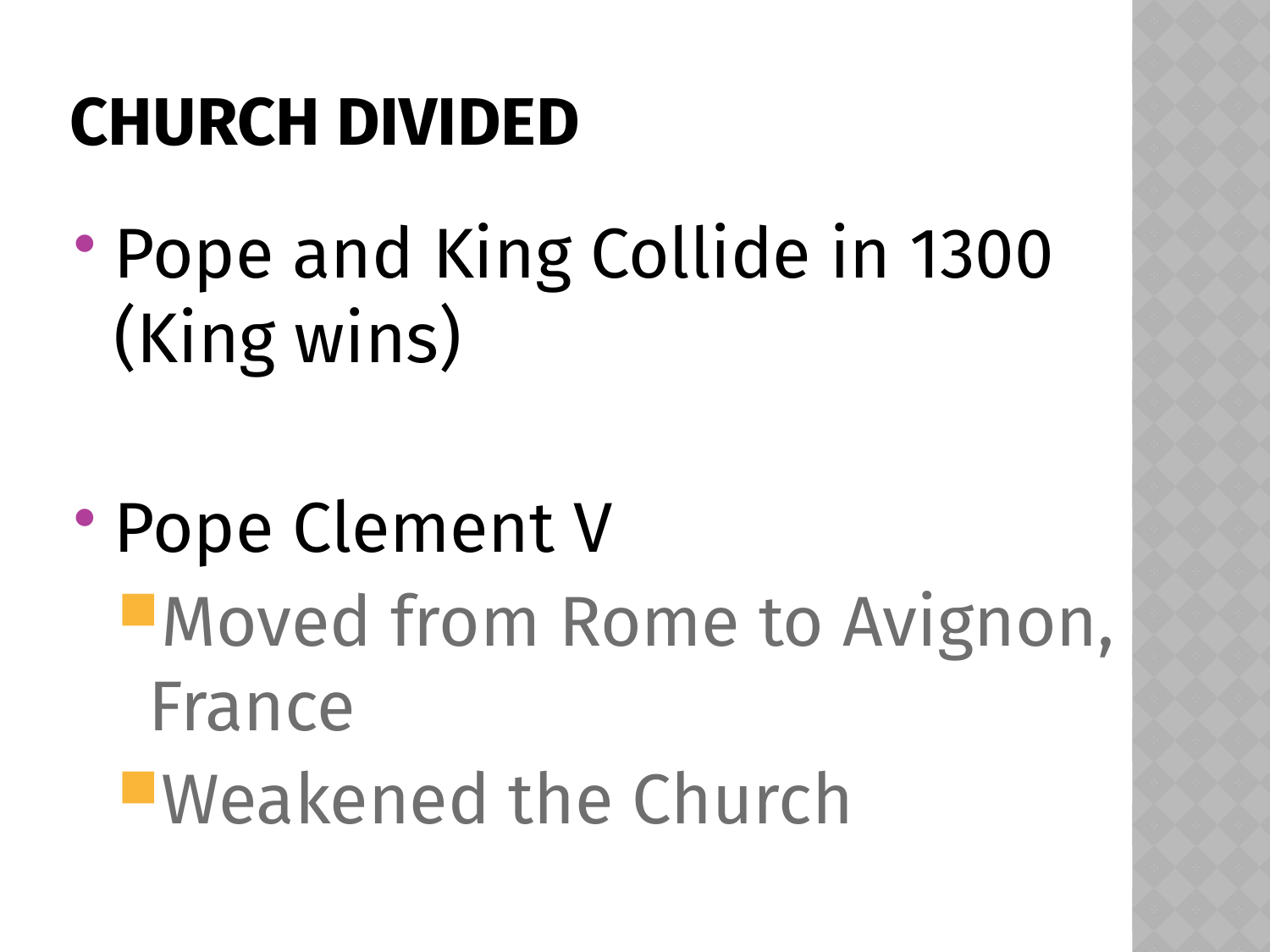

# Church Divided
Pope and King Collide in 1300 (King wins)

Pope Clement V
Moved from Rome to Avignon, France
Weakened the Church